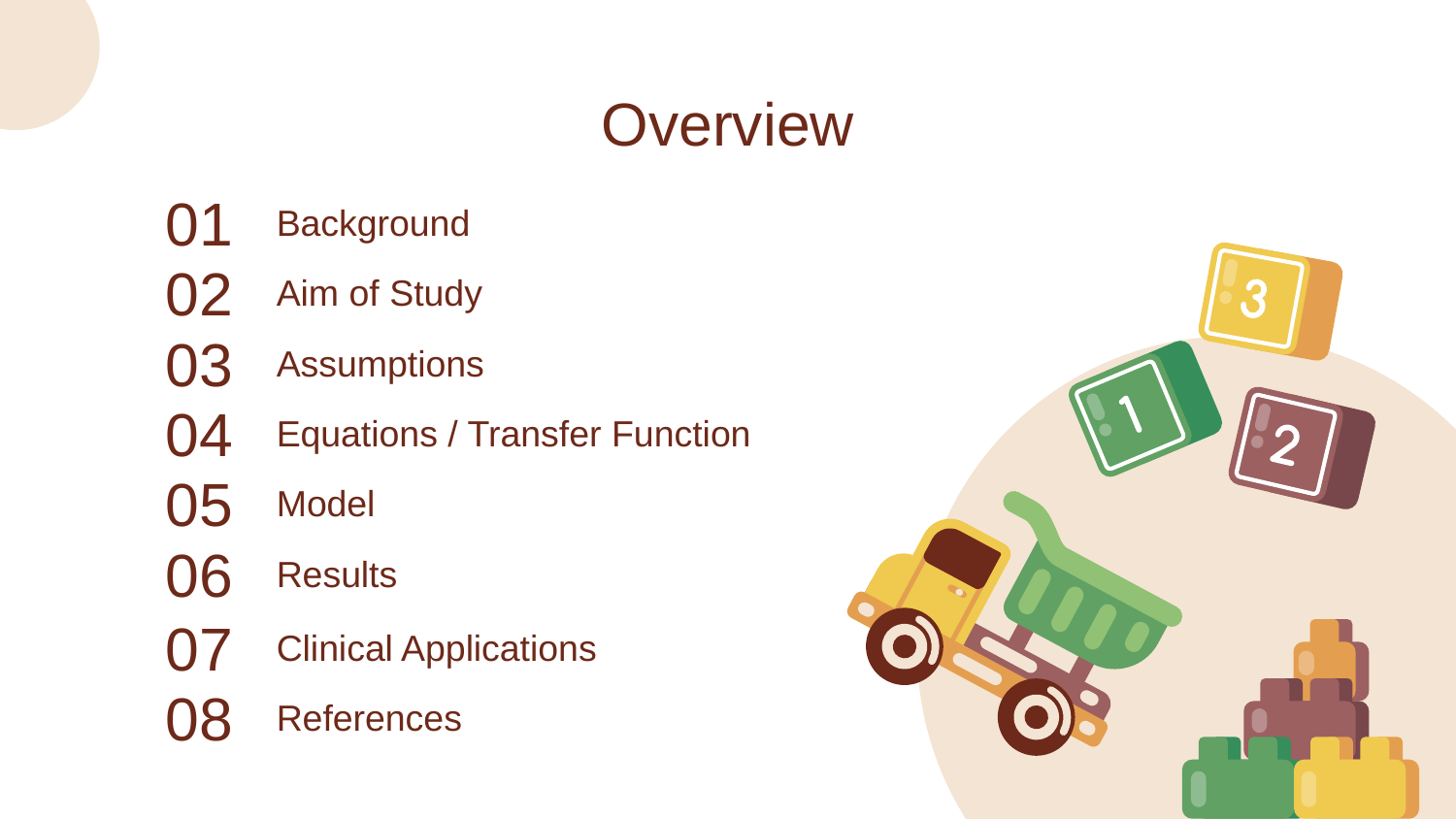

# Overview
01
Background

02
Aim of Study
03
Assumptions

Equations / Transfer Function
04
05
Model

06
Results
07
Clinical Applications

08
References